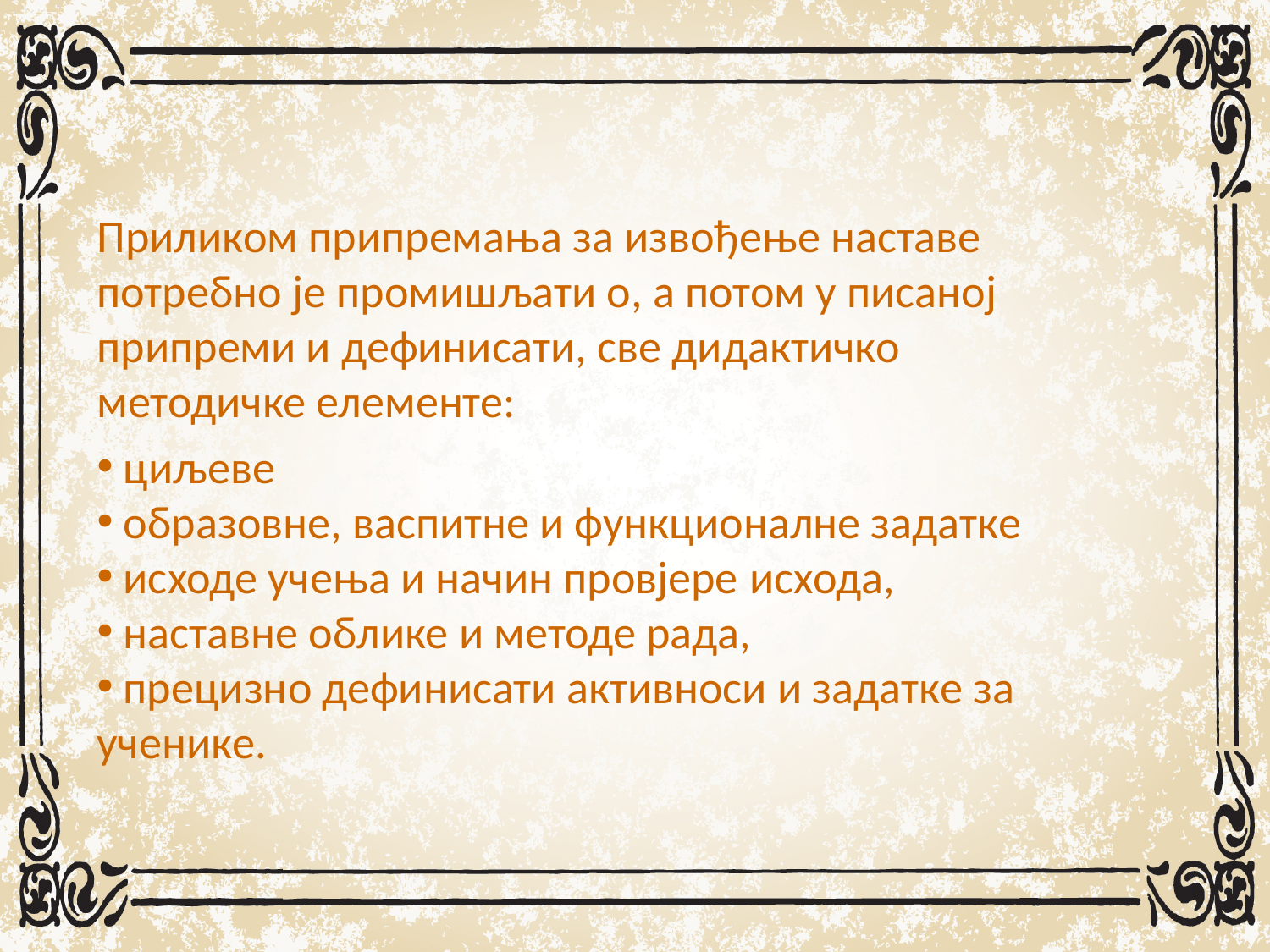

Приликом припремања за извођење наставе потребно је промишљати о, а потом у писаној припреми и дефинисати, све дидактичко методичке елементе:
 циљеве
 образовне, васпитне и функционалне задатке
 исходе учења и начин провјере исхода,
 наставне облике и методе рада,
 прецизно дефинисати активноси и задатке за ученике.